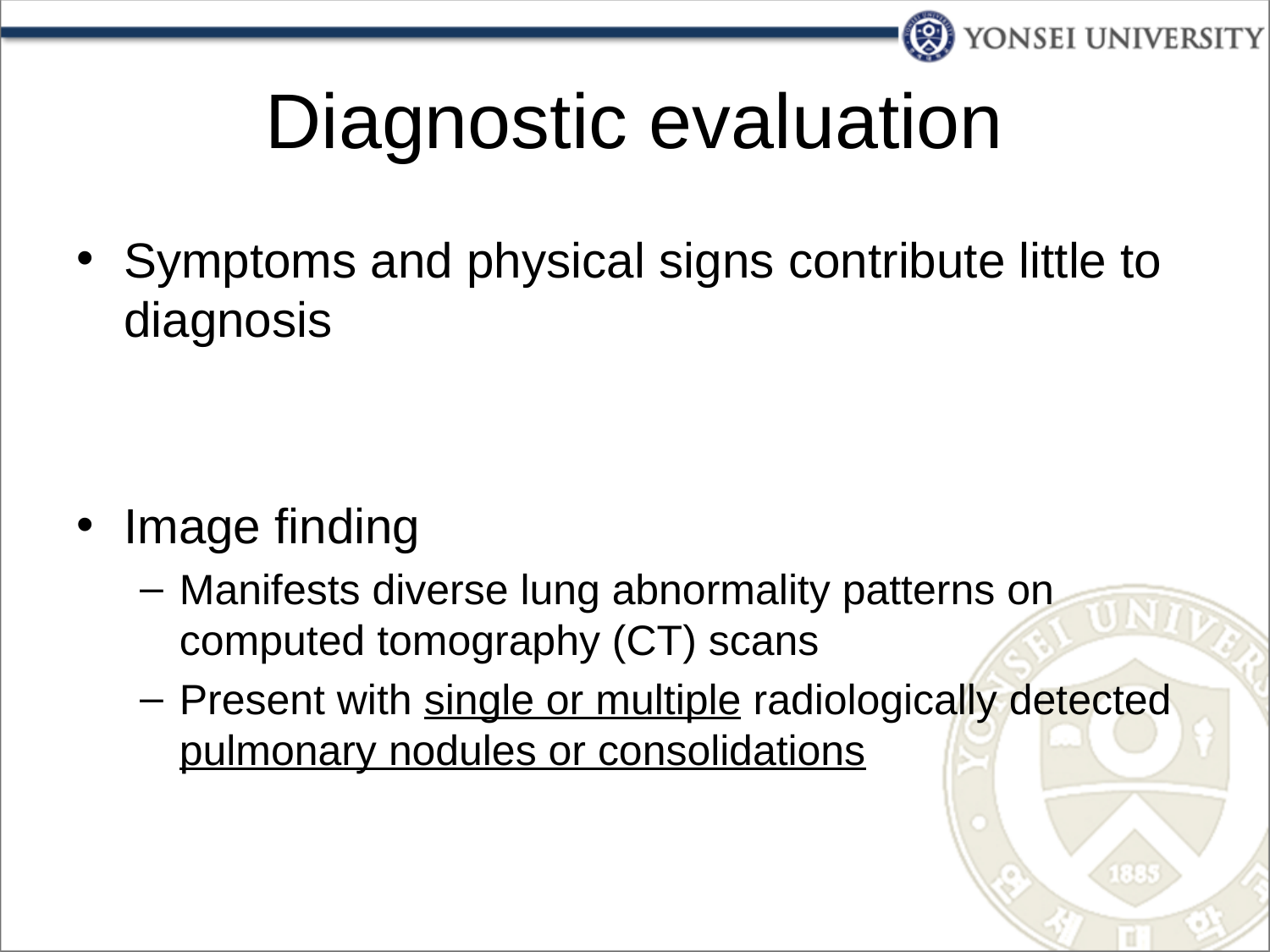

# Diagnostic evaluation
Symptoms and physical signs contribute little to diagnosis

Image finding
Manifests diverse lung abnormality patterns on computed tomography (CT) scans
Present with single or multiple radiologically detected pulmonary nodules or consolidations